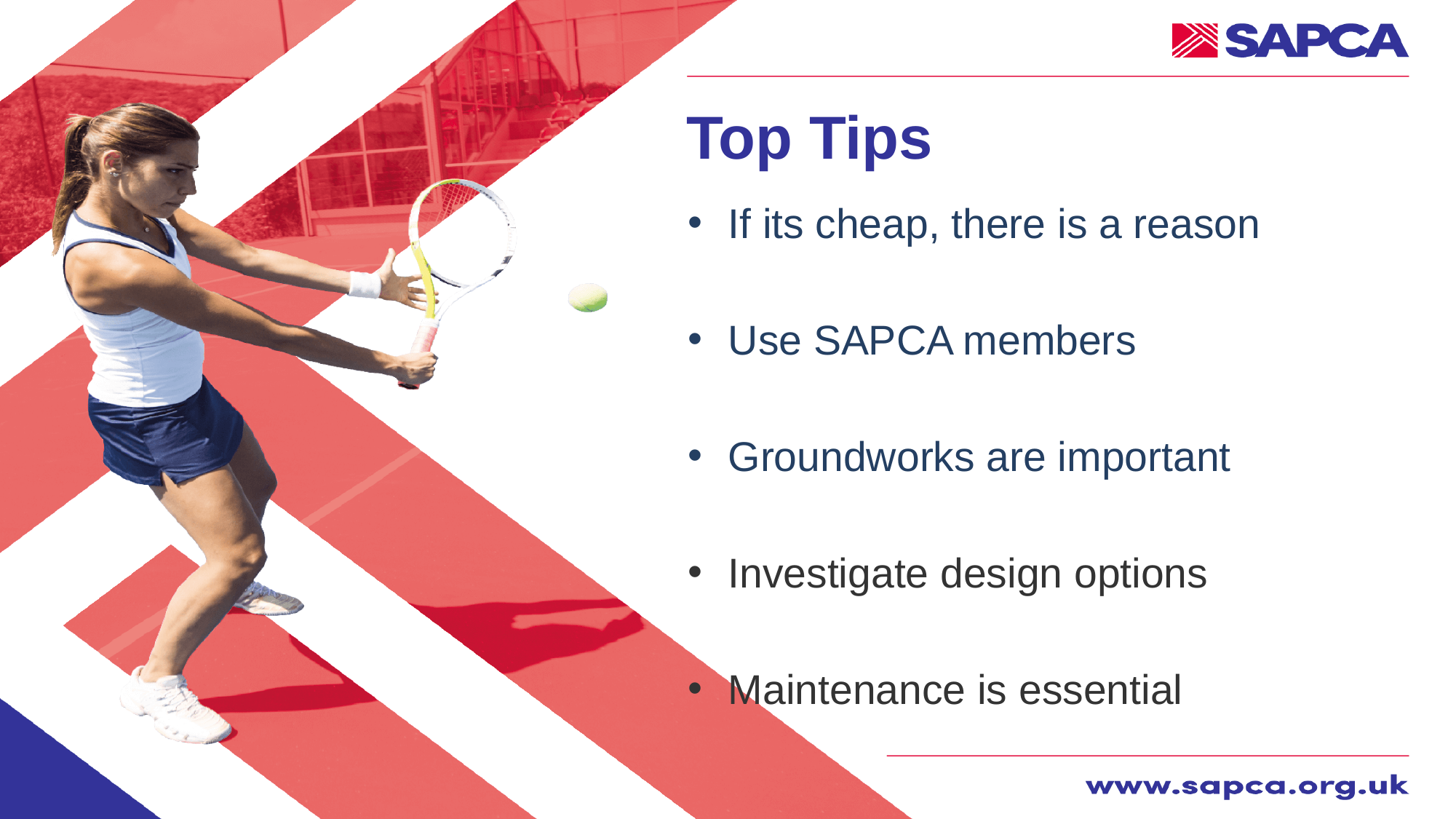

# Top Tips
If its cheap, there is a reason

Use SAPCA members

Groundworks are important

Investigate design options

Maintenance is essential